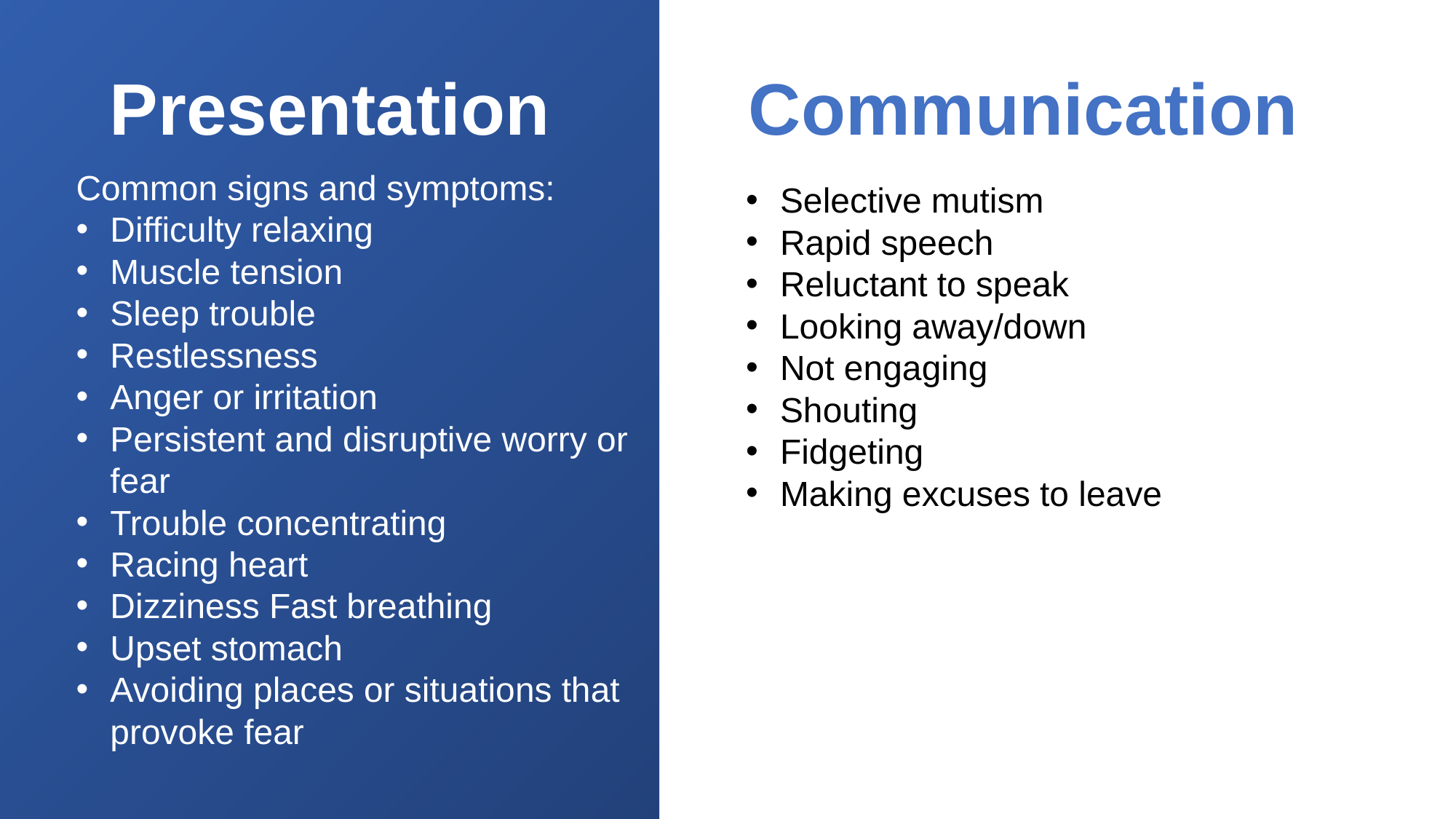

Communication
Presentation
Common signs and symptoms:
Difficulty relaxing
Muscle tension
Sleep trouble
Restlessness
Anger or irritation
Persistent and disruptive worry or fear
Trouble concentrating
Racing heart
Dizziness Fast breathing
Upset stomach
Avoiding places or situations that provoke fear
Selective mutism
Rapid speech
Reluctant to speak
Looking away/down
Not engaging
Shouting
Fidgeting
Making excuses to leave